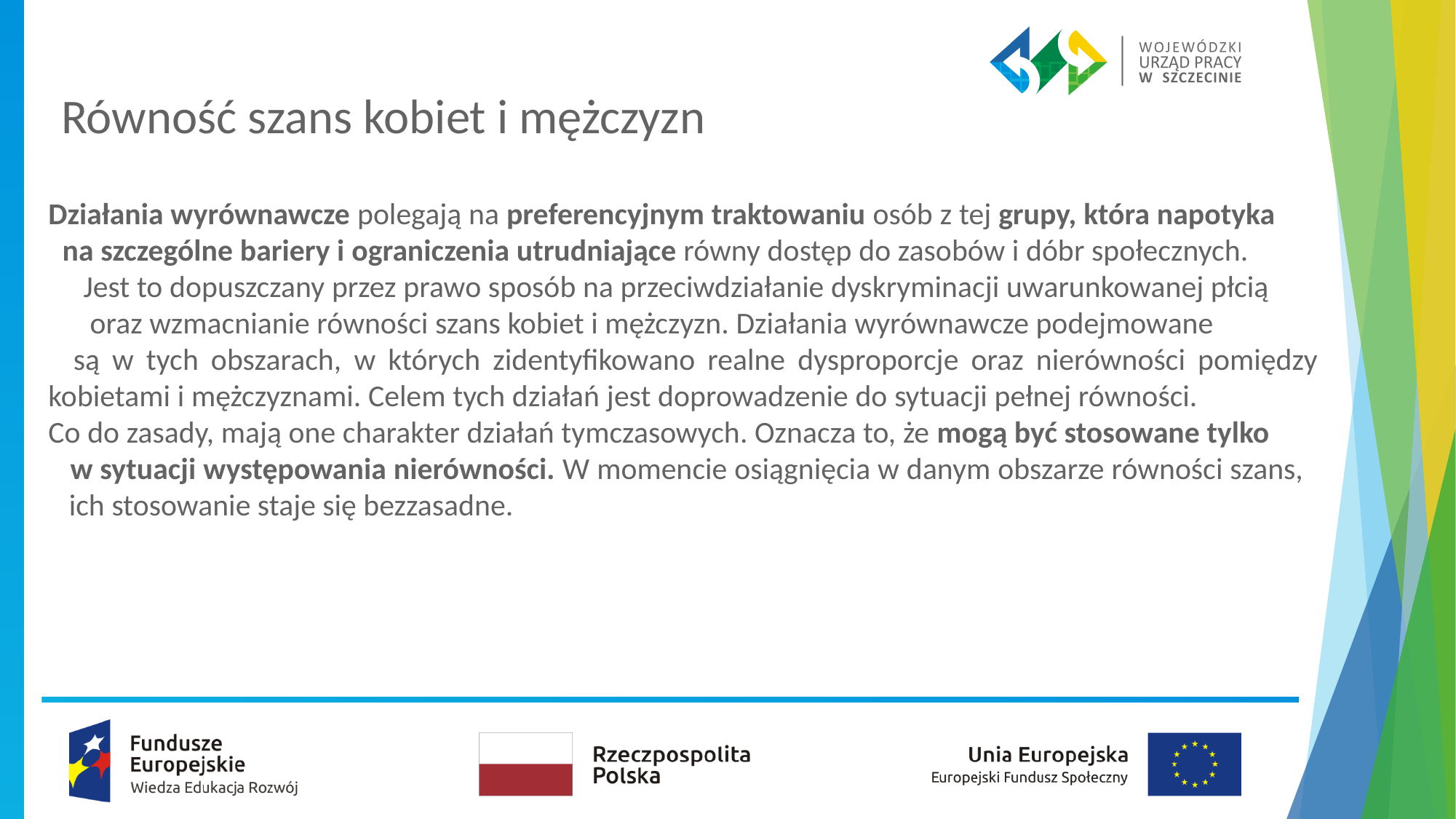

# Równość szans kobiet i mężczyzn
Działania wyrównawcze polegają na preferencyjnym traktowaniu osób z tej grupy, która napotyka         na szczególne bariery i ograniczenia utrudniające równy dostęp do zasobów i dóbr społecznych.                Jest to dopuszczany przez prawo sposób na przeciwdziałanie dyskryminacji uwarunkowanej płcią              oraz wzmacnianie równości szans kobiet i mężczyzn. Działania wyrównawcze podejmowane                  są w tych obszarach, w których zidentyfikowano realne dysproporcje oraz nierówności pomiędzy kobietami i mężczyznami. Celem tych działań jest doprowadzenie do sytuacji pełnej równości.                  Co do zasady, mają one charakter działań tymczasowych. Oznacza to, że mogą być stosowane tylko           w sytuacji występowania nierówności. W momencie osiągnięcia w danym obszarze równości szans,      ich stosowanie staje się bezzasadne.